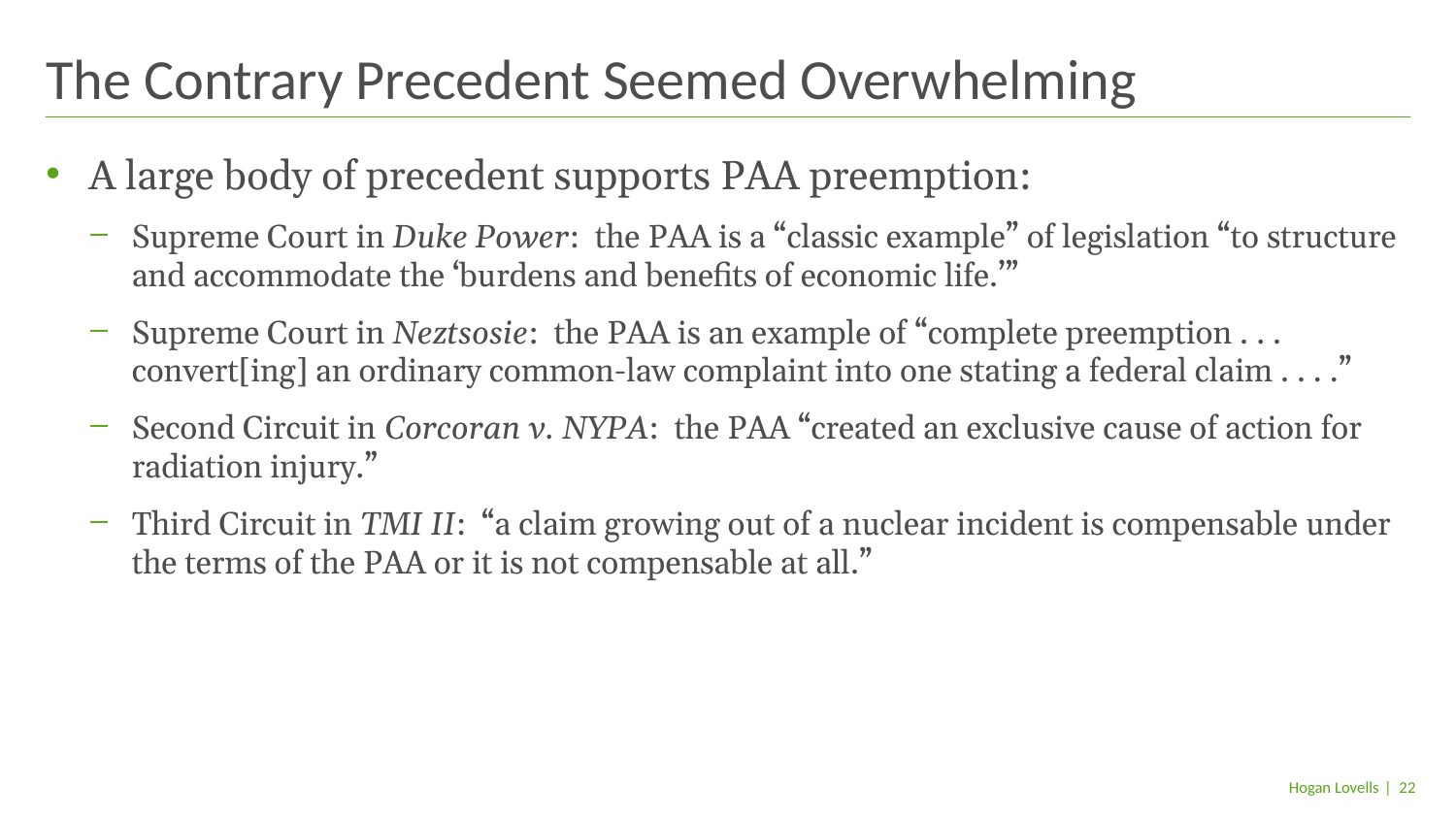

# The Contrary Precedent Seemed Overwhelming
A large body of precedent supports PAA preemption:
Supreme Court in Duke Power:  the PAA is a “classic example” of legislation “to structure and accommodate the ‘burdens and benefits of economic life.’”
Supreme Court in Neztsosie:  the PAA is an example of “complete preemption . . . convert[ing] an ordinary common-law complaint into one stating a federal claim . . . .”
Second Circuit in Corcoran v. NYPA:  the PAA “created an exclusive cause of action for radiation injury.”
Third Circuit in TMI II:  “a claim growing out of a nuclear incident is compensable under the terms of the PAA or it is not compensable at all.”
|  22
Hogan Lovells